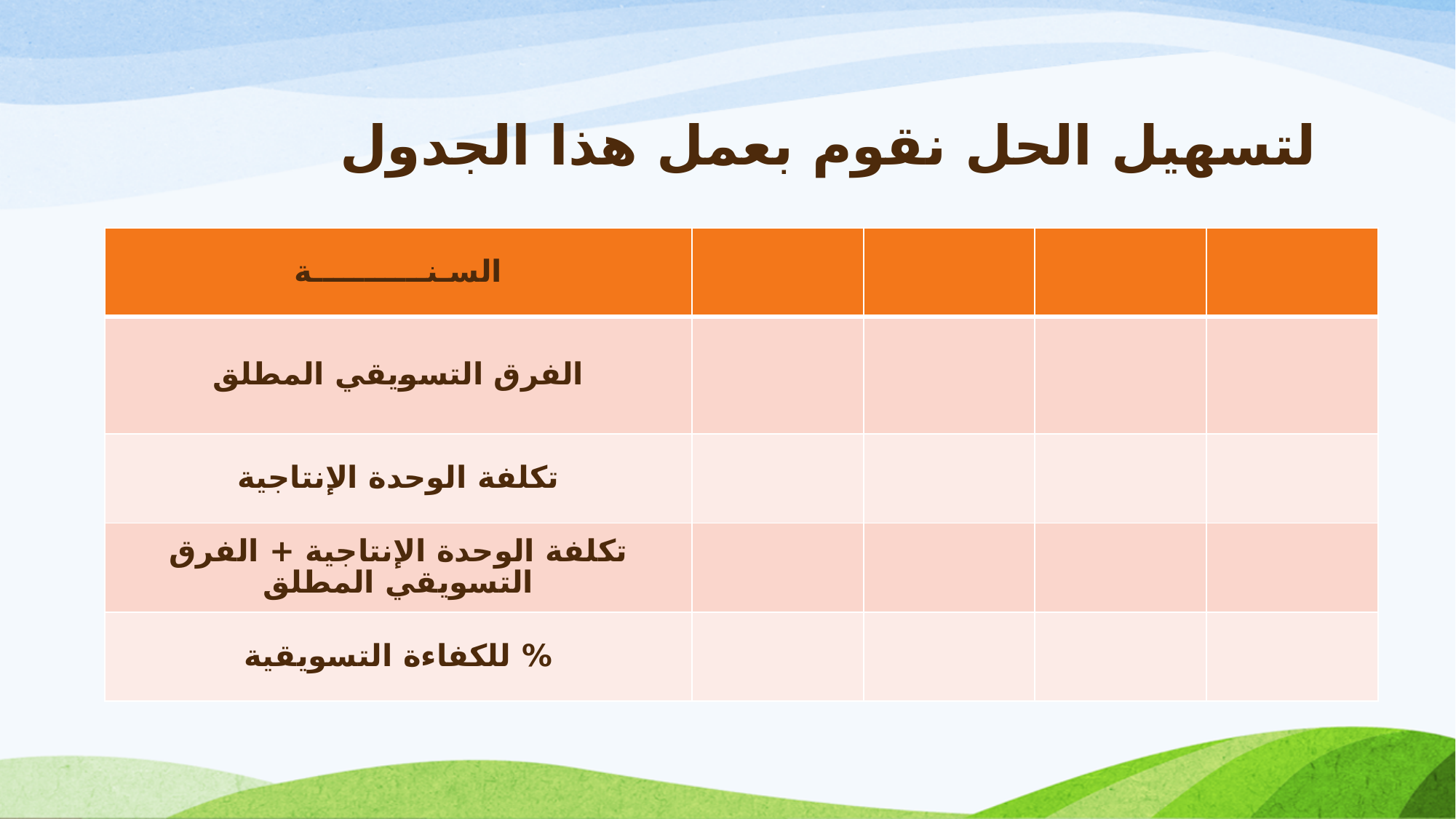

# لتسهيل الحل نقوم بعمل هذا الجدول
| السـنـــــــــــة |  |  |  |  |
| --- | --- | --- | --- | --- |
| الفرق التسويقي المطلق |  |  |  |  |
| تكلفة الوحدة الإنتاجية |  |  |  |  |
| تكلفة الوحدة الإنتاجية + الفرق التسويقي المطلق |  |  |  |  |
| % للكفاءة التسويقية |  |  |  |  |